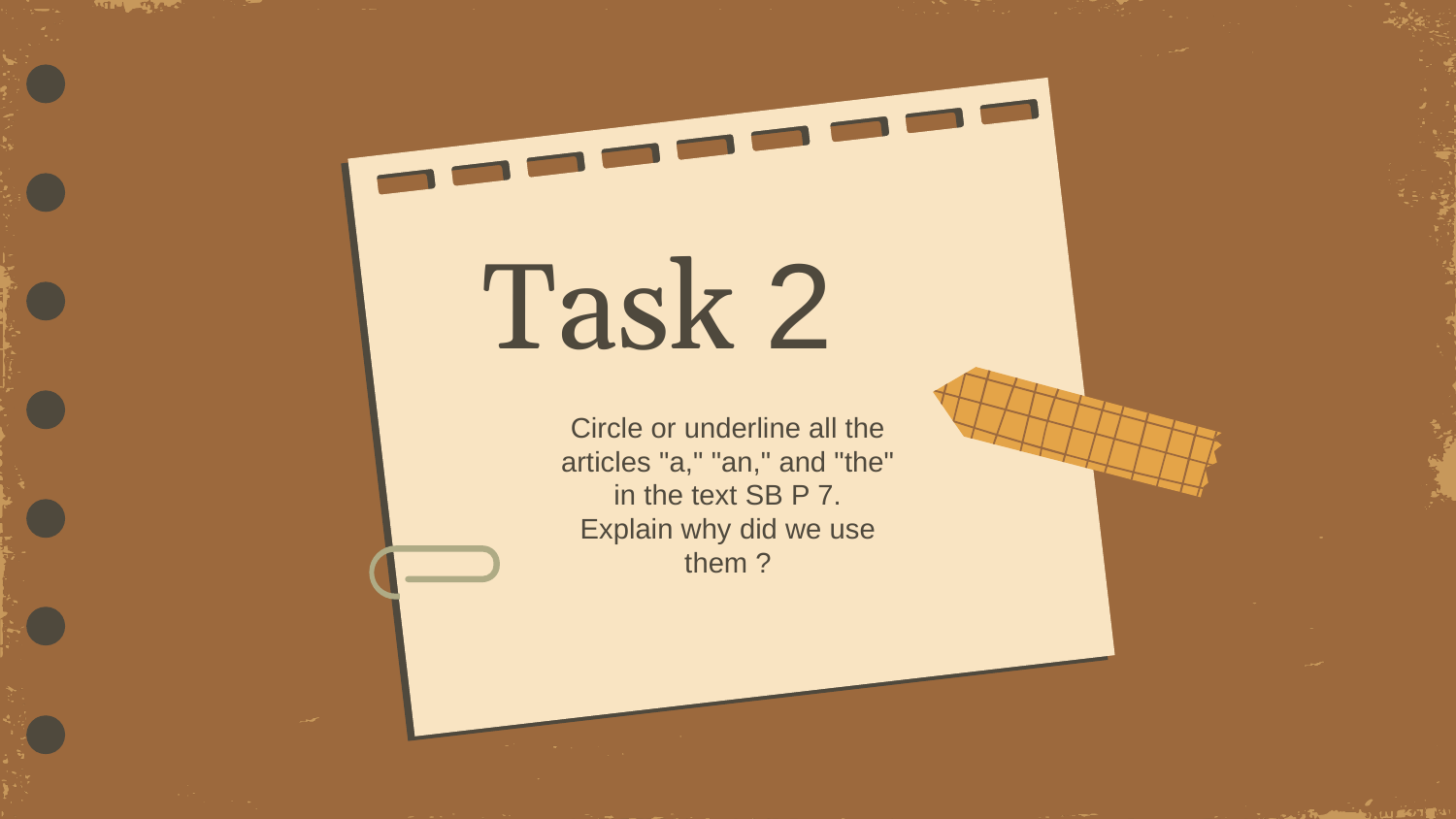

# Task 2

Circle or underline all the articles "a," "an," and "the" in the text SB P 7.
Explain why did we use them ?